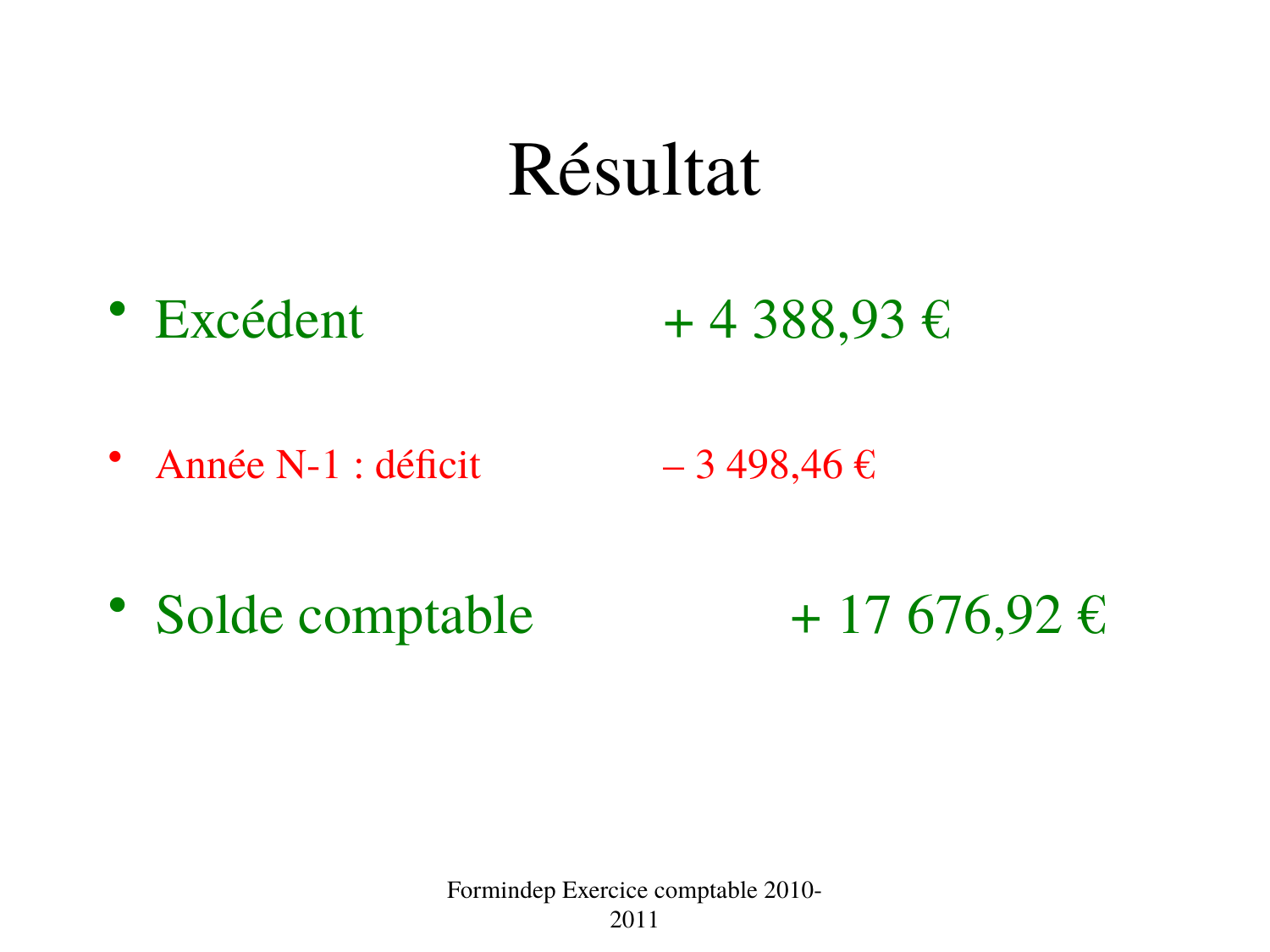

# Résultat
Excédent 			+ 4 388,93 €

Année N-1 : déficit 		– 3 498,46 €

Solde comptable 		+ 17 676,92 €
Formindep Exercice comptable 2010-2011